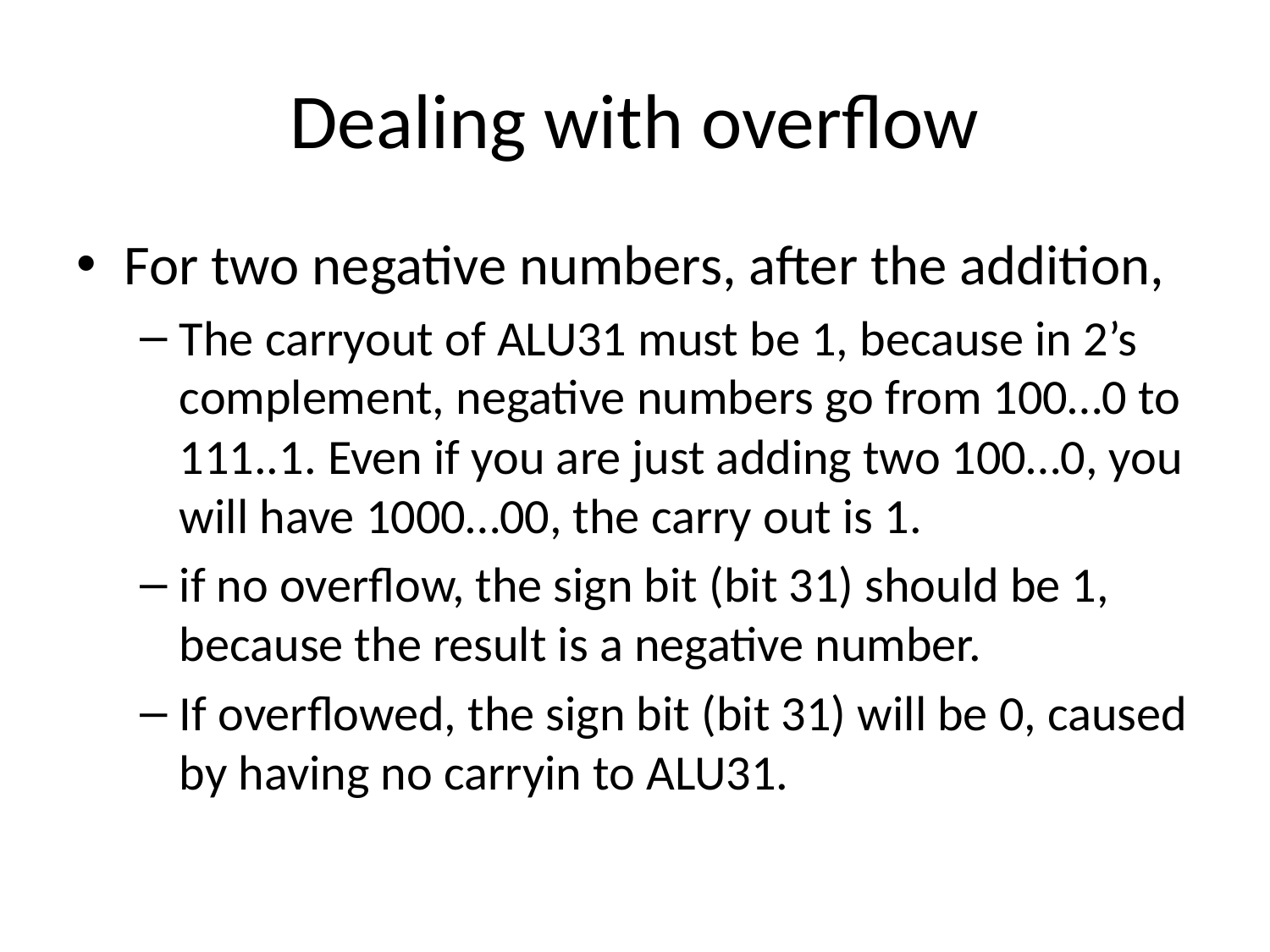

# Dealing with overflow
For two negative numbers, after the addition,
The carryout of ALU31 must be 1, because in 2’s complement, negative numbers go from 100…0 to 111..1. Even if you are just adding two 100…0, you will have 1000…00, the carry out is 1.
if no overflow, the sign bit (bit 31) should be 1, because the result is a negative number.
If overflowed, the sign bit (bit 31) will be 0, caused by having no carryin to ALU31.